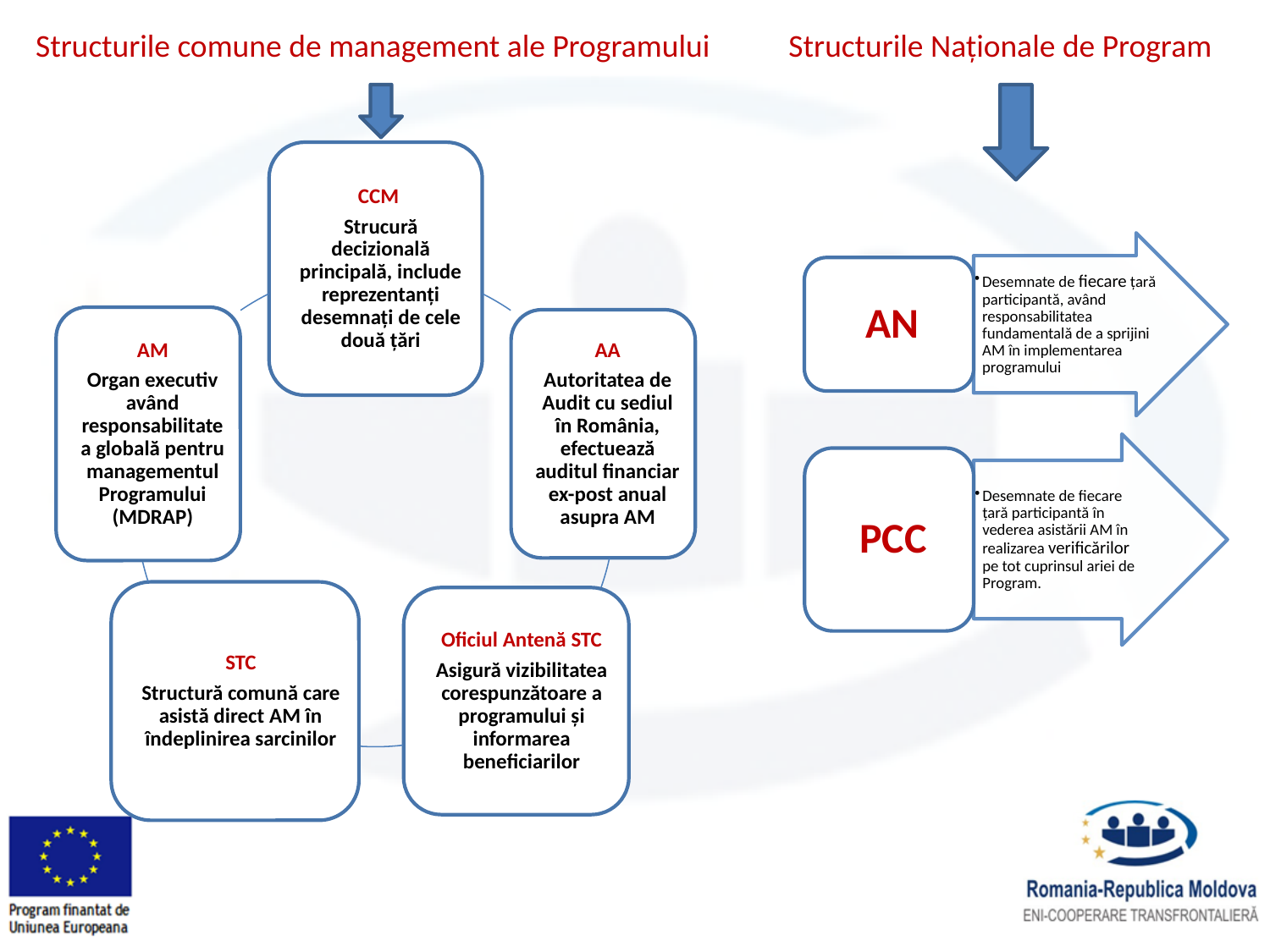

# Structurile comune de management ale Programului           Structurile Naţionale de Program

CCM
Strucură decizională principală, include reprezentanţi desemnaţi de cele două ţări
AA
Autoritatea de Audit cu sediul în România, efectuează auditul financiar ex-post anual asupra AM
Oficiul Antenă STC
Asigură vizibilitatea corespunzătoare a programului şi informarea beneficiarilor
STC
Structură comună care asistă direct AM în îndeplinirea sarcinilor
AM
Organ executiv având responsabilitatea globală pentru managementul Programului (MDRAP)
Desemnate de fiecare ţară participantă, având responsabilitatea fundamentală de a sprijini AM în implementarea programului
AN
Desemnate de fiecare ţară participantă în vederea asistării AM în realizarea verificărilor pe tot cuprinsul ariei de Program.
PCC